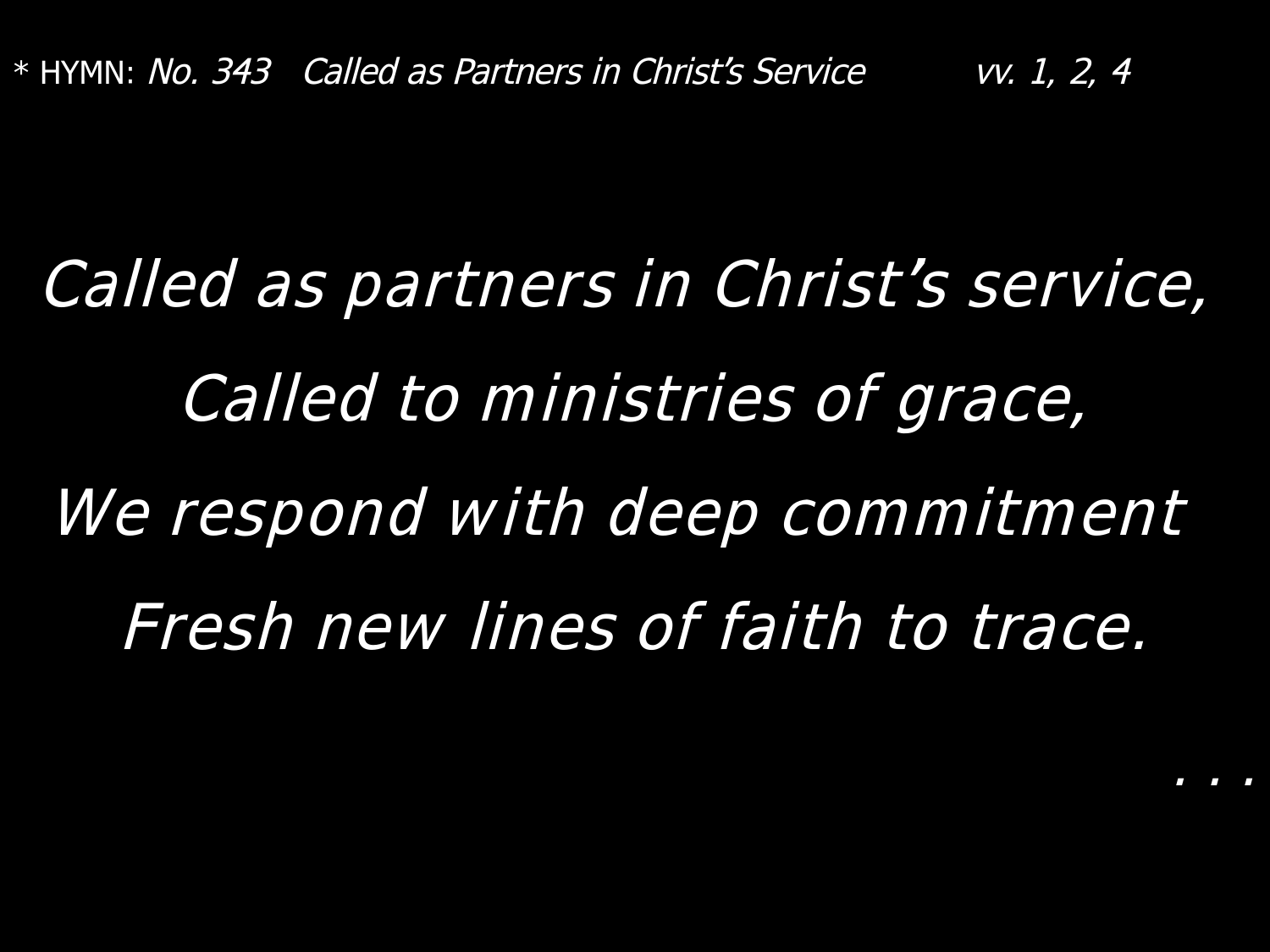

* HYMN: No. 343   Called as Partners in Christ’s Service          vv. 1, 2, 4

Called as partners in Christ’s service,
Called to ministries of grace,
We respond with deep commitment
Fresh new lines of faith to trace.

. . .